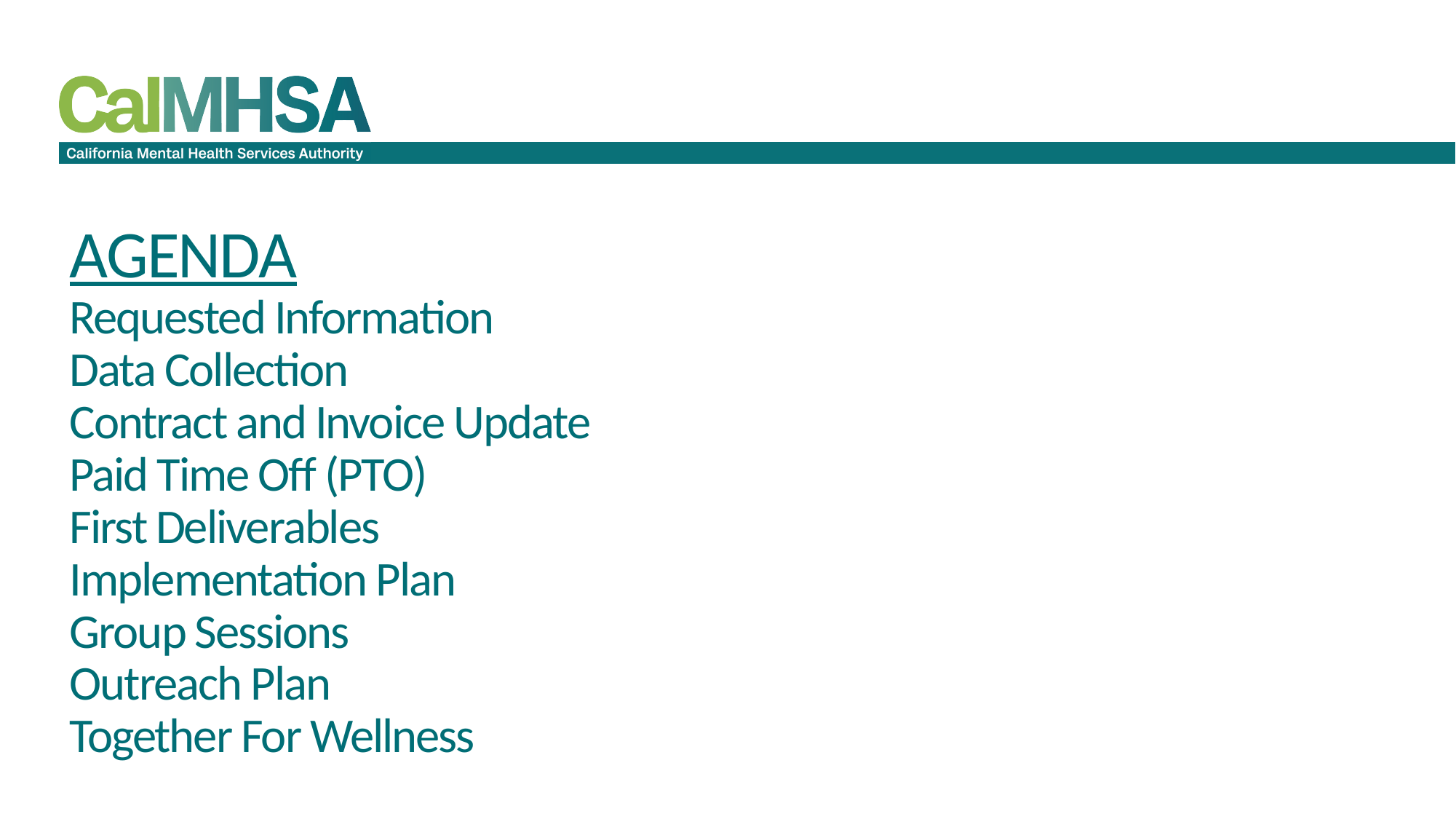

# AGENDA Requested Information Data Collection Contract and Invoice Update Paid Time Off (PTO) First Deliverables Implementation Plan Group Sessions Outreach Plan Together For Wellness